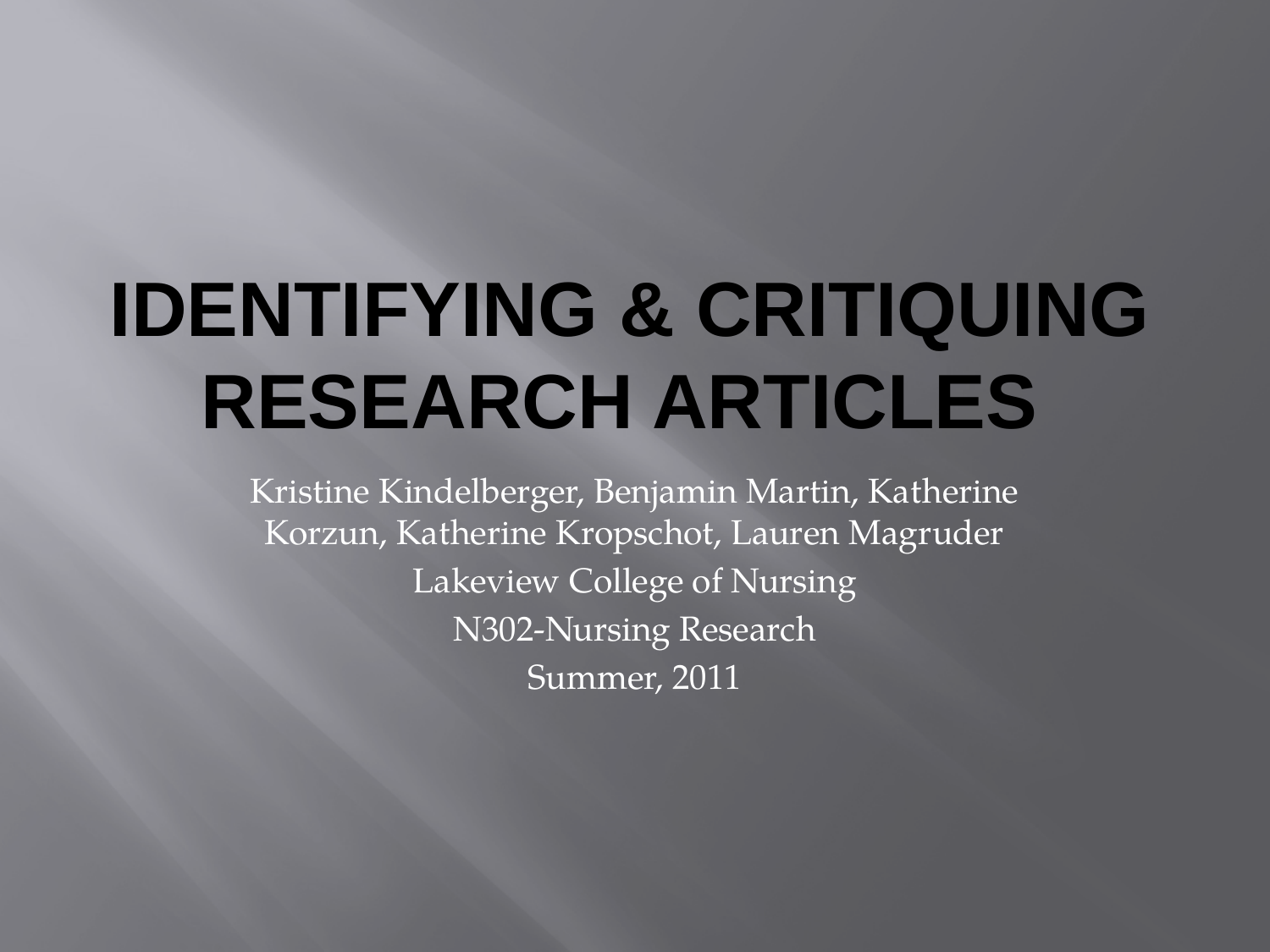

# Identifying & Critiquing Research Articles
Kristine Kindelberger, Benjamin Martin, Katherine Korzun, Katherine Kropschot, Lauren Magruder
Lakeview College of Nursing
N302-Nursing Research
Summer, 2011